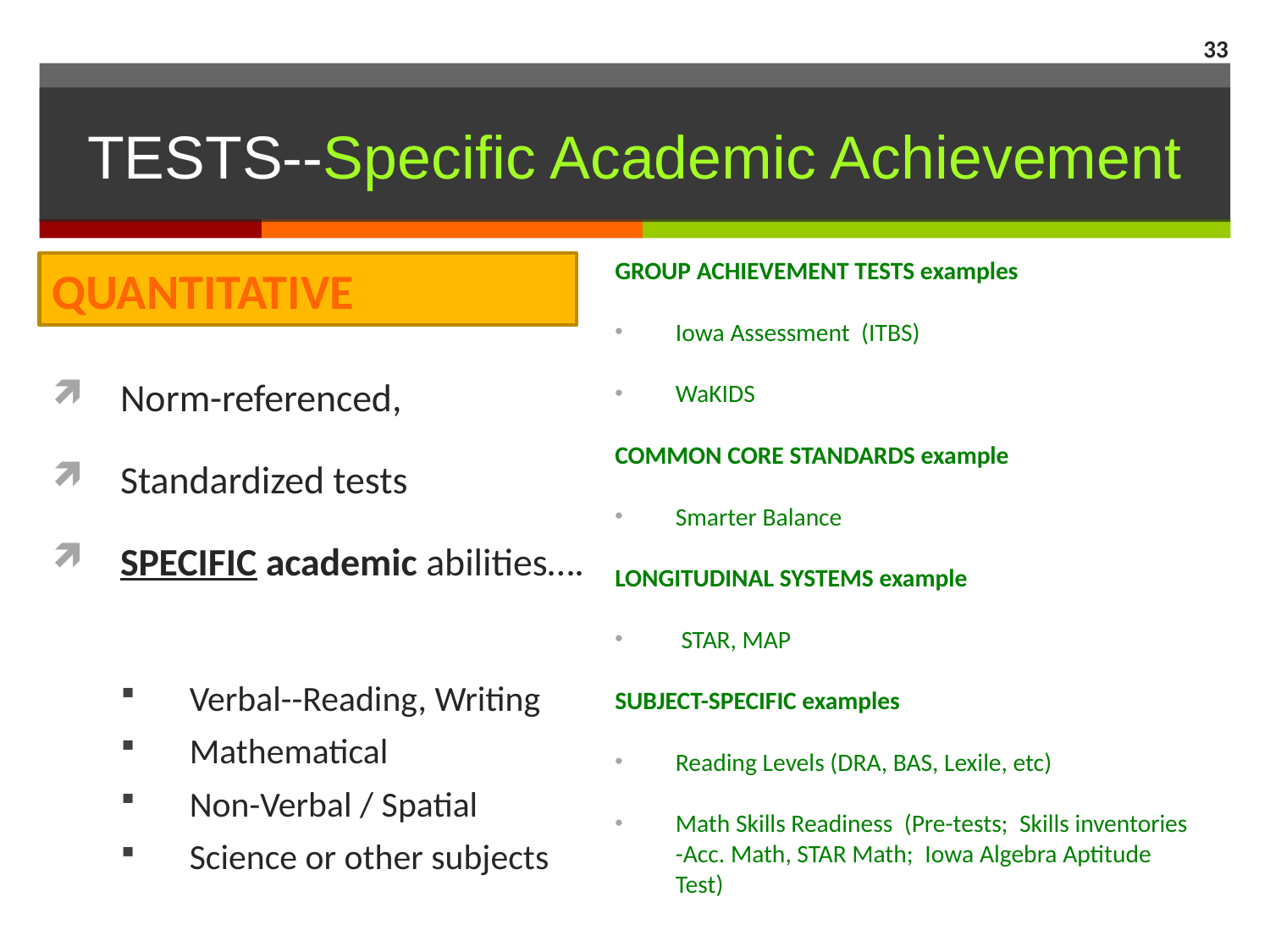

33
# TESTS--Specific Academic Achievement
GROUP ACHIEVEMENT TESTS examples
Iowa Assessment  (ITBS)
WaKIDS
COMMON CORE STANDARDS example
Smarter Balance
LONGITUDINAL SYSTEMS example
 STAR, MAP
SUBJECT-SPECIFIC examples
Reading Levels (DRA, BAS, Lexile, etc)
Math Skills Readiness  (Pre-tests;  Skills inventories -Acc. Math, STAR Math;  Iowa Algebra Aptitude Test)

QUANTITATIVE
Norm-referenced,
Standardized tests
SPECIFIC academic abilities….

Verbal--Reading, Writing
Mathematical
Non-Verbal / Spatial
Science or other subjects